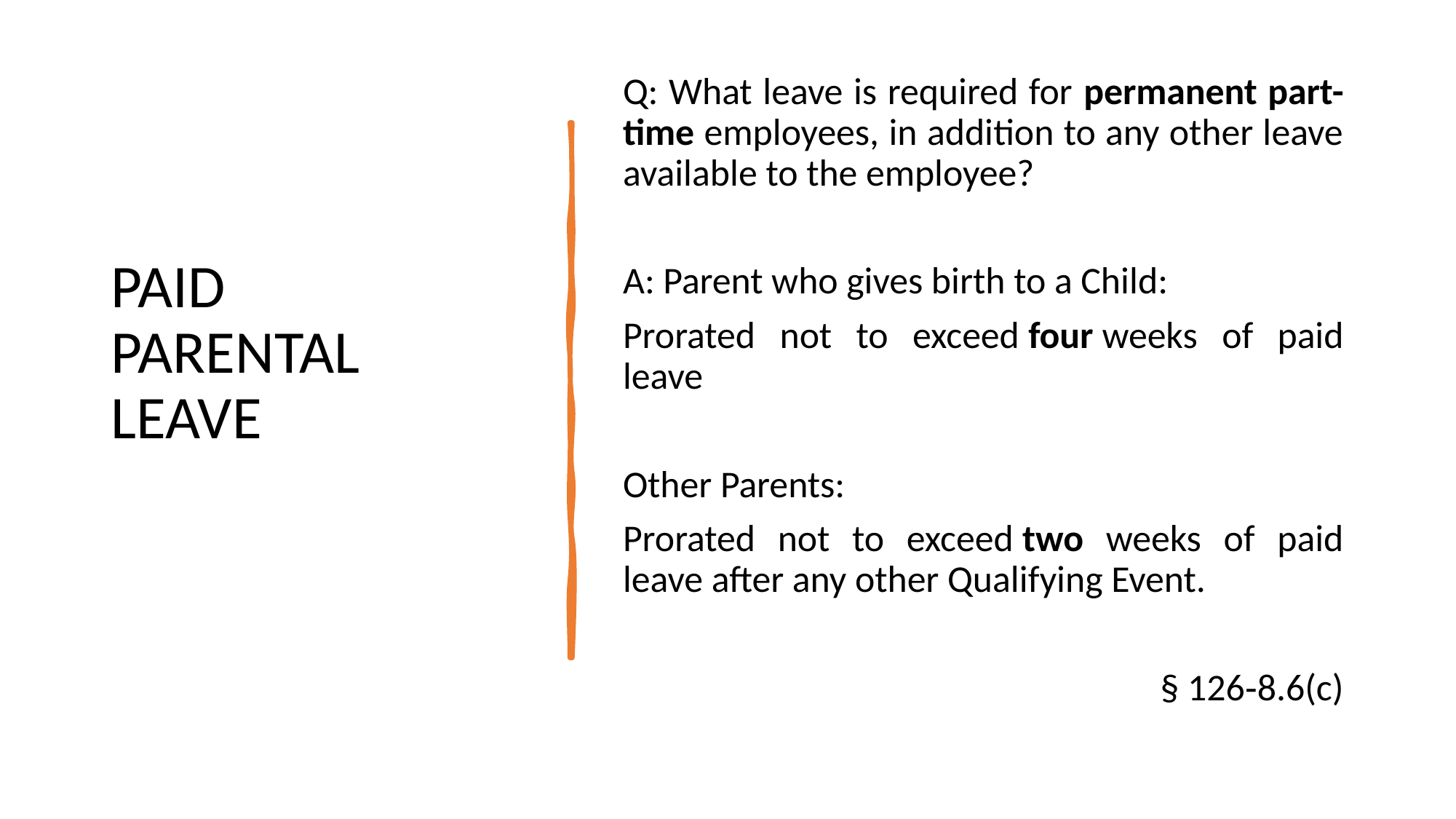

# PAID PARENTAL LEAVE
Q: What leave is required for permanent part-time employees, in addition to any other leave available to the employee?

A: Parent who gives birth to a Child:
Prorated not to exceed four weeks of paid leave

Other Parents:
Prorated not to exceed two weeks of paid leave after any other Qualifying Event.

§ 126‑8.6(c)